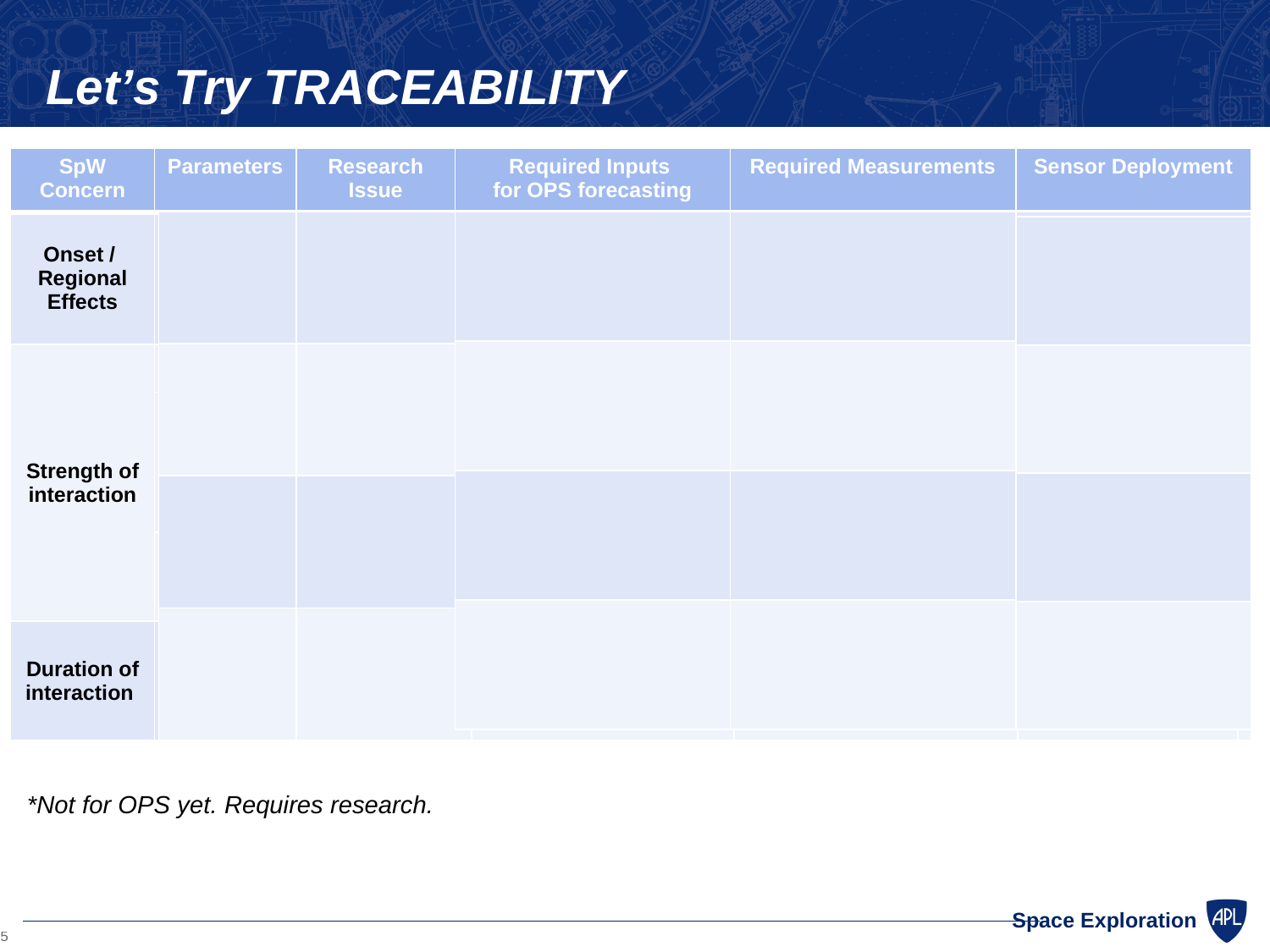

# Let’s Try TRACEABILITY
| SpW Concern | Parameters | Research Issue | Required Inputs for OPS forecasting | Required Measurements | Sensor Deployment |
| --- | --- | --- | --- | --- | --- |
| Onset / Regional Effects | Arrival Time | Propagation: Interaction w/ solar wind (CMEs, CIRs) | Modeling of bgkd SW CME kinematics (fast <30 Rs; medium <70 Rs) Bphot over solar surface. | 2-view COR img. LOS Bphot >60º from S-E line. | COR (L5, S-E) MAG (L5, L4) In-situ < 0.9 AU |
| Strength of interaction | Speed |  |  |  |  |
|  | B structure | Distortion | 3D CME structure. Modeling of bkgd SW. CME forces. | Multi-view COR img. High SNR imaging >50 Rs LOS Bphot >60º from S-E line. | HI (L5) In-situ < 0.9 AU MAG (L5, L4) |
|  | B strength\* | CME origin, initial evolution | Erupting volume. 3D CME structure <2 Rs | EUV img. (131Å, 171Å) off S-E line. 2-view COR img. | EUV/COR (L5) In-situ < 0.9 AU |
| Duration of interaction | Size | Propagation: Interaction w/ solar wind (CMEs, CIRs) | CME direction. 3D CME structure. | HI img off S-E line. Multi-viewpoint img. High SNR imaging >50 Rs | COR (L5, S-E) In-situ < 0.9 AU |
|  |  |  |  |
| --- | --- | --- | --- |
|  |  |  |  |
|  |  |  |  |
|  |  |  |  |
|  |  |  |  |  |
| --- | --- | --- | --- | --- |
|  |  |  |  |  |
|  |  |  |  |  |
|  |  |  |  |  |
|  |  |  |
| --- | --- | --- |
|  |  |  |
|  |  |  |
|  |  |  |
|  |  |
| --- | --- |
|  |  |
|  |  |
|  |  |
|  |
| --- |
|  |
|  |
|  |
*Not for OPS yet. Requires research.